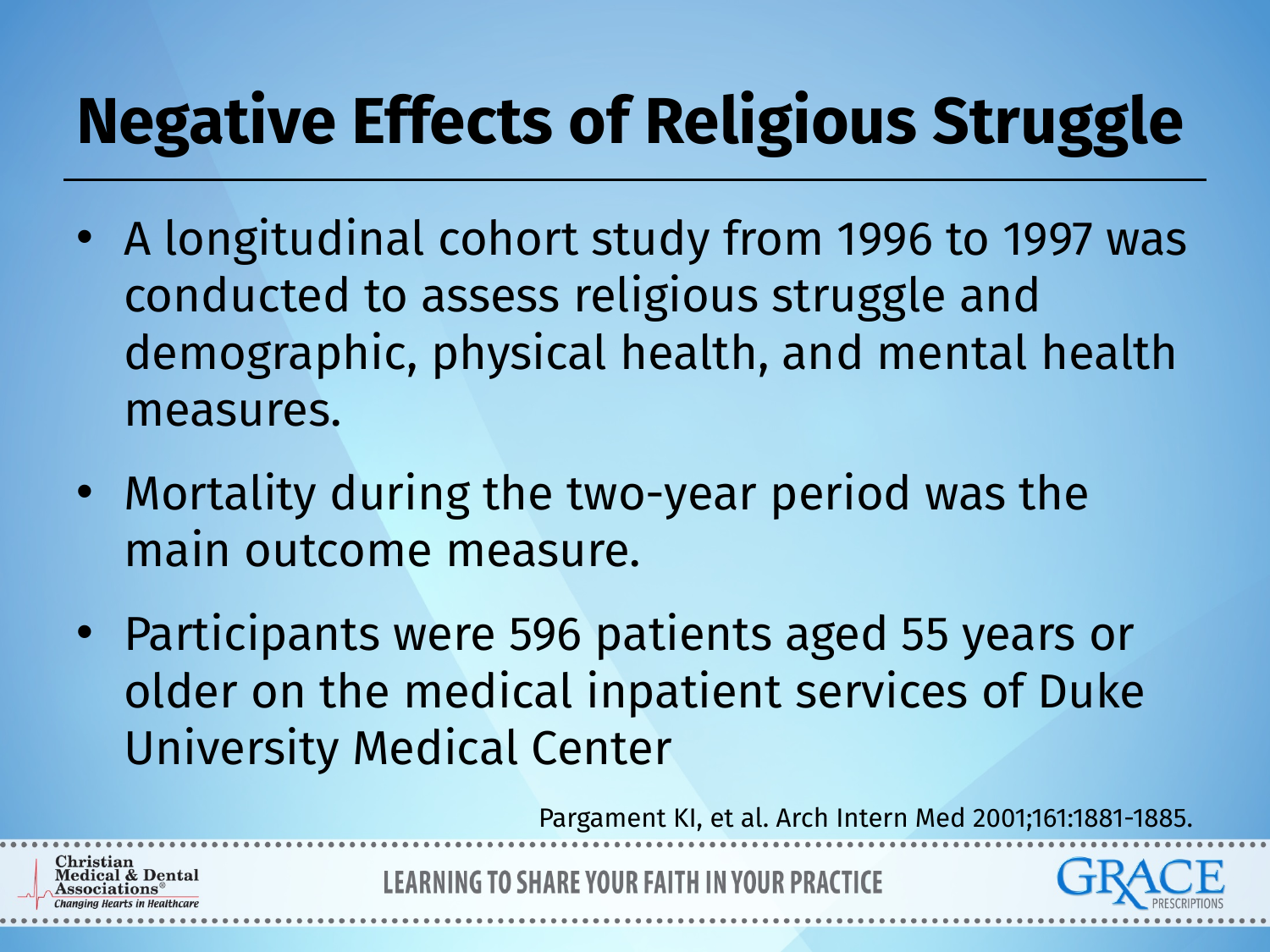

# Negative Effects of Religious Struggle
A longitudinal cohort study from 1996 to 1997 was conducted to assess religious struggle and demographic, physical health, and mental health measures.
Mortality during the two-year period was the main outcome measure.
Participants were 596 patients aged 55 years or older on the medical inpatient services of Duke University Medical Center
Pargament KI, et al. Arch Intern Med 2001;161:1881-1885.